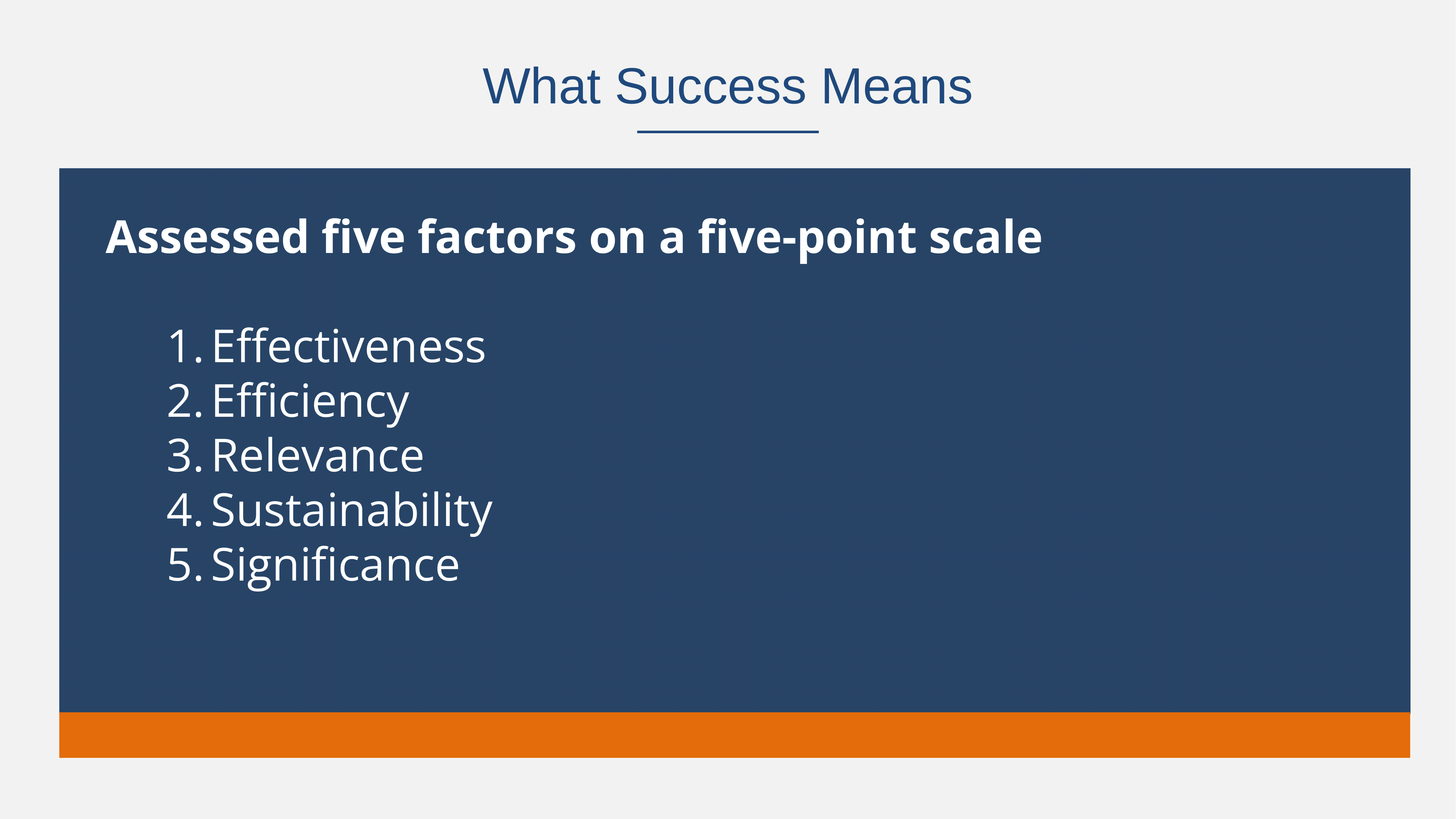

What Success Means

Assessed five factors on a five-point scale

Effectiveness
Efficiency
Relevance
Sustainability
Significance